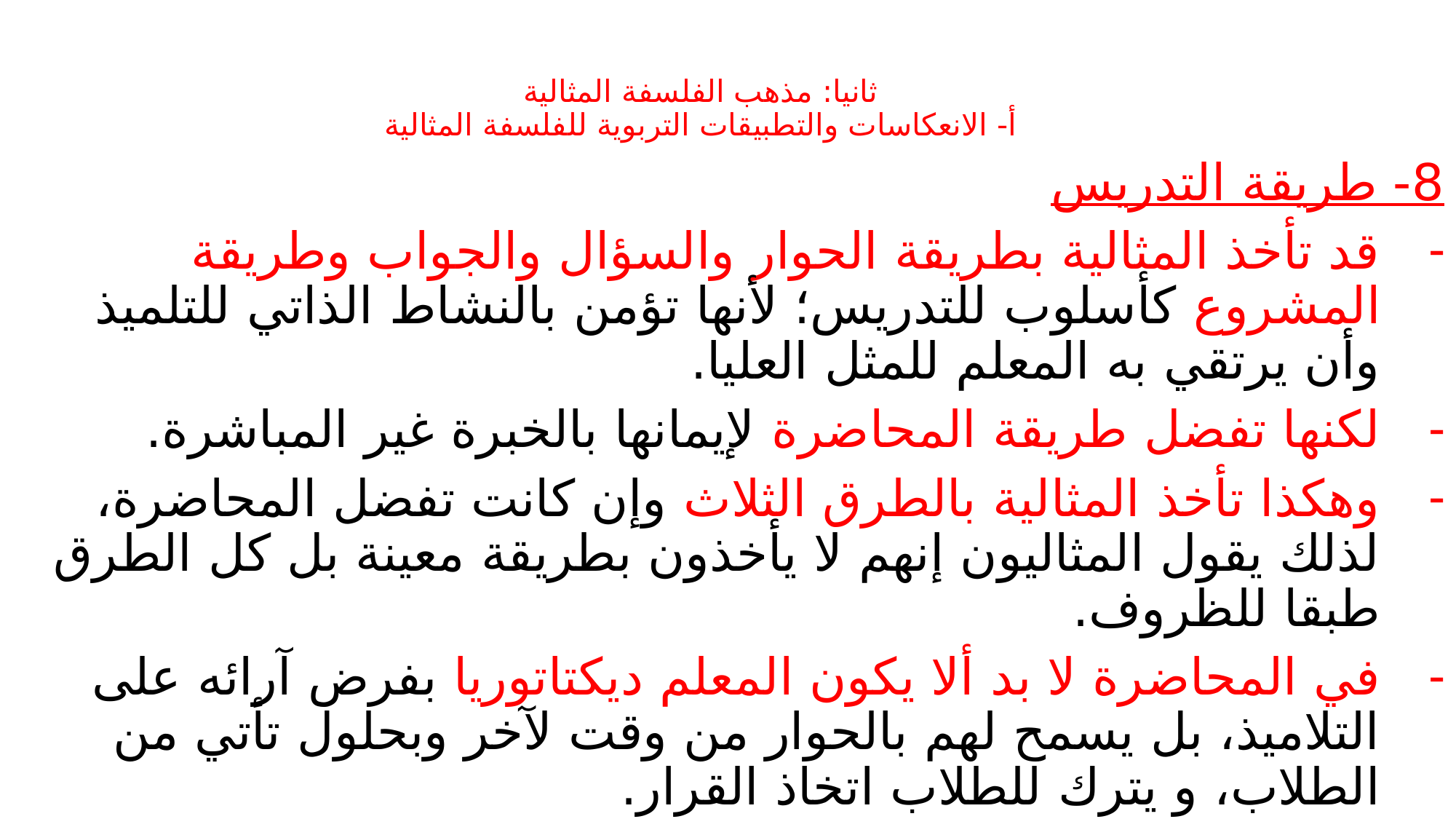

# ثانيا: مذهب الفلسفة المثالية أ- الانعكاسات والتطبيقات التربوية للفلسفة المثالية
8- طريقة التدريس
قد تأخذ المثالية بطريقة الحوار والسؤال والجواب وطريقة المشروع كأسلوب للتدريس؛ لأنها تؤمن بالنشاط الذاتي للتلميذ وأن يرتقي به المعلم للمثل العليا.
لكنها تفضل طريقة المحاضرة لإيمانها بالخبرة غير المباشرة.
وهكذا تأخذ المثالية بالطرق الثلاث وإن كانت تفضل المحاضرة، لذلك يقول المثاليون إنهم لا يأخذون بطريقة معينة بل كل الطرق طبقا للظروف.
في المحاضرة لا بد ألا يكون المعلم ديكتاتوريا بفرض آرائه على التلاميذ، بل يسمح لهم بالحوار من وقت لآخر وبحلول تأتي من الطلاب، و يترك للطلاب اتخاذ القرار.